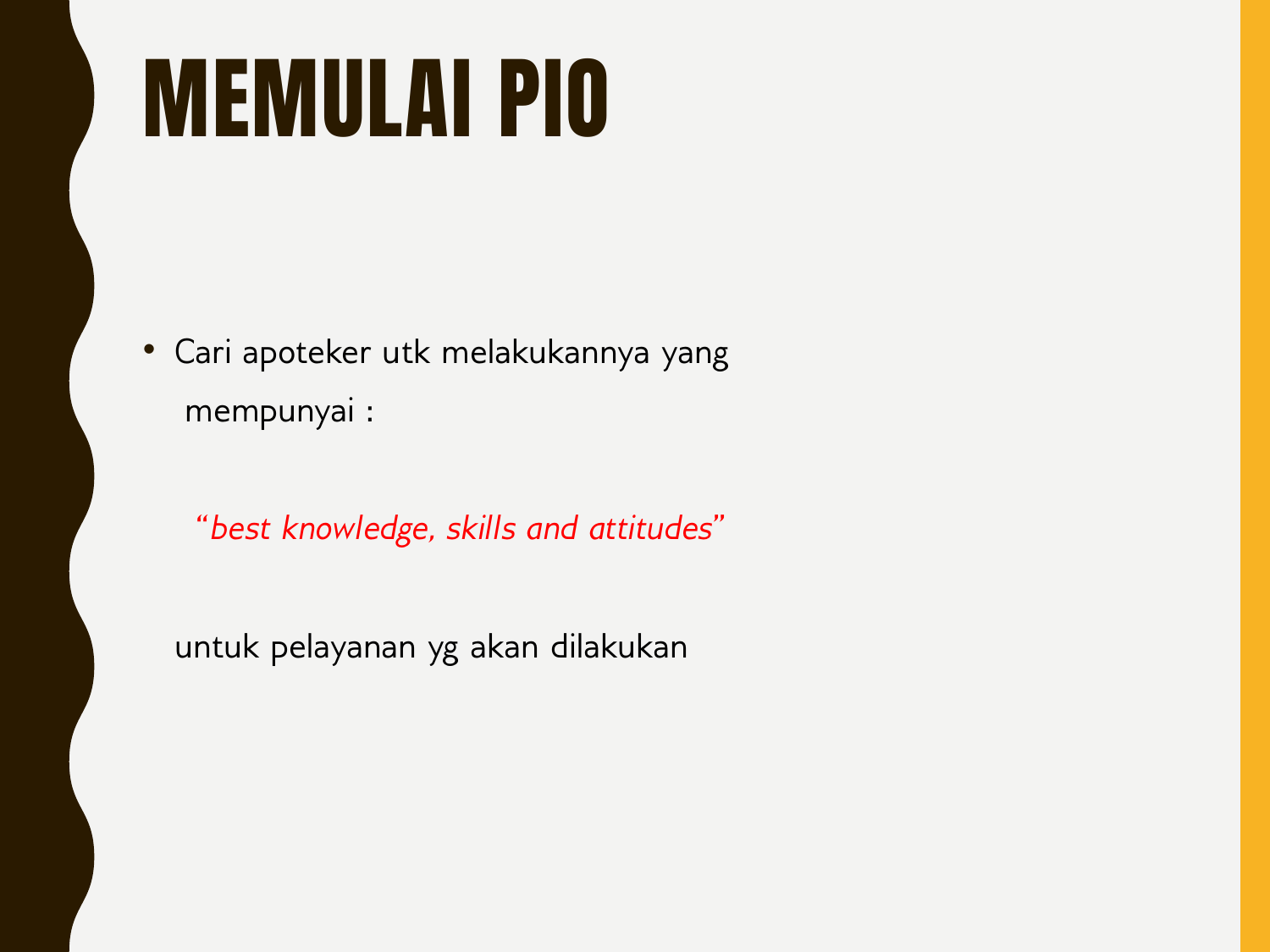

# Memulai pio
Cari apoteker utk melakukannya yang
    mempunyai :

	  “best knowledge, skills and attitudes”

	untuk pelayanan yg akan dilakukan